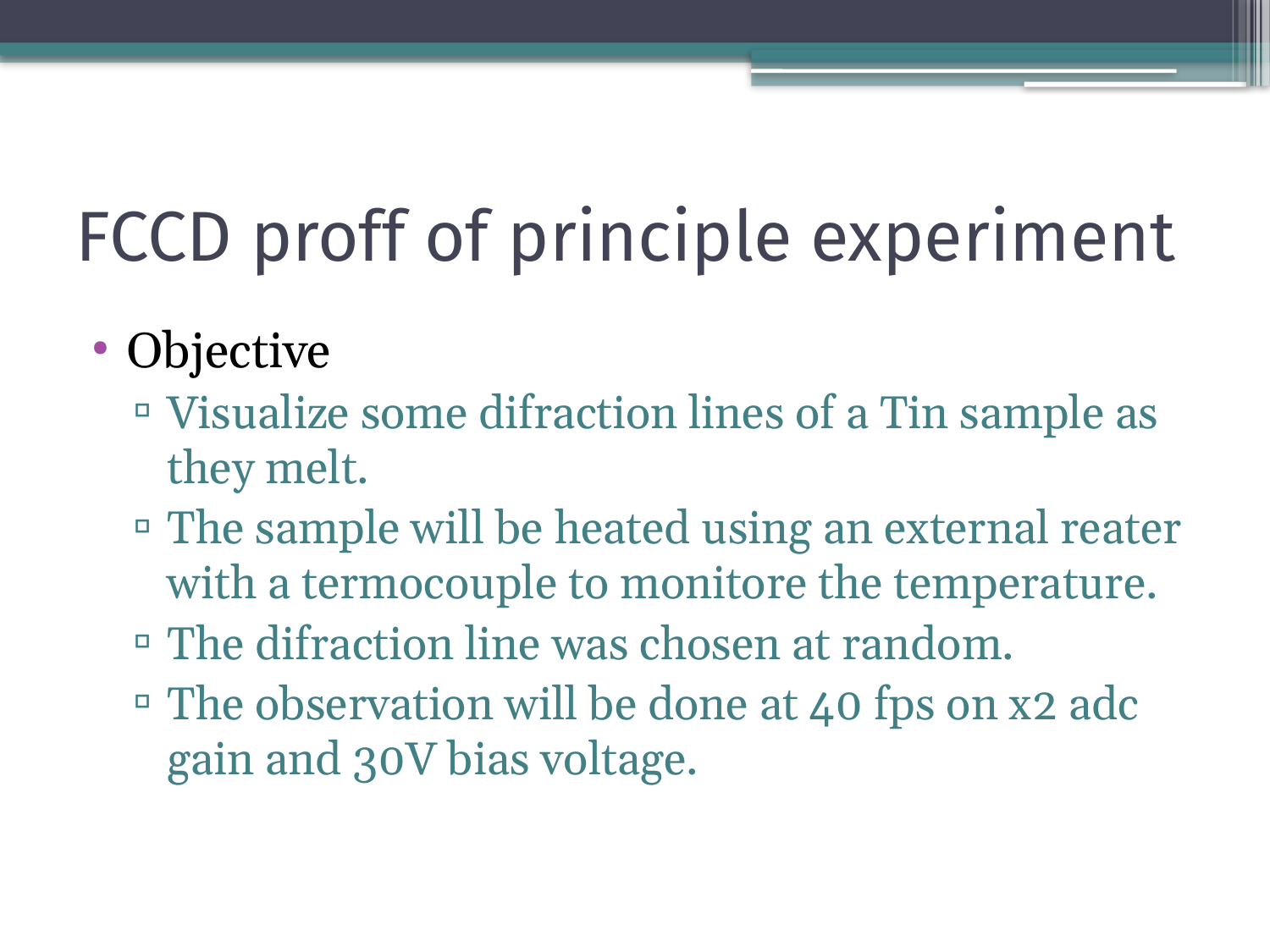

# FCCD proff of principle experiment
Objective
Visualize some difraction lines of a Tin sample as they melt.
The sample will be heated using an external reater with a termocouple to monitore the temperature.
The difraction line was chosen at random.
The observation will be done at 40 fps on x2 adc gain and 30V bias voltage.